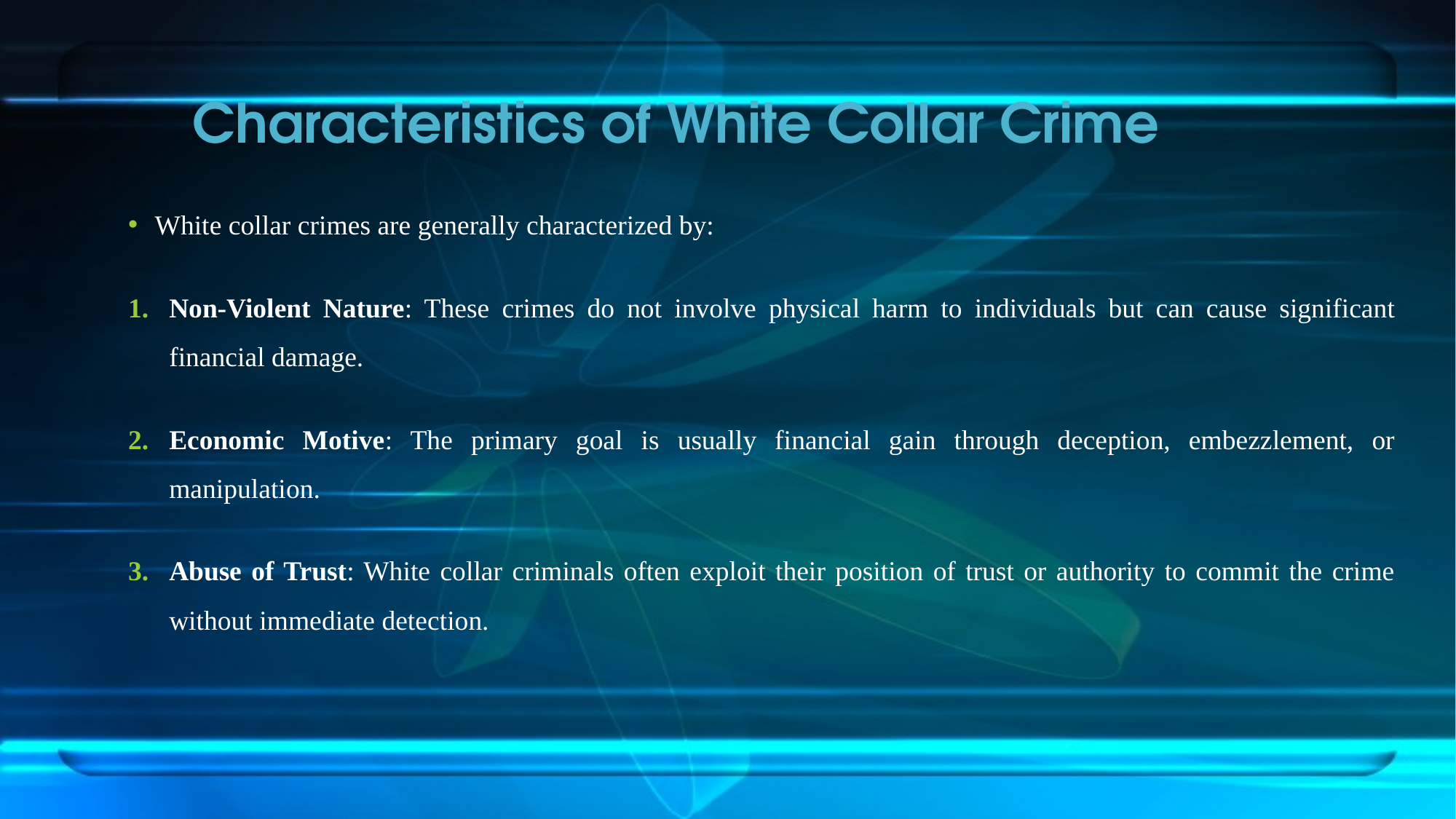

# Characteristics of White Collar Crime
White collar crimes are generally characterized by:
Non-Violent Nature: These crimes do not involve physical harm to individuals but can cause significant financial damage.
Economic Motive: The primary goal is usually financial gain through deception, embezzlement, or manipulation.
Abuse of Trust: White collar criminals often exploit their position of trust or authority to commit the crime without immediate detection.